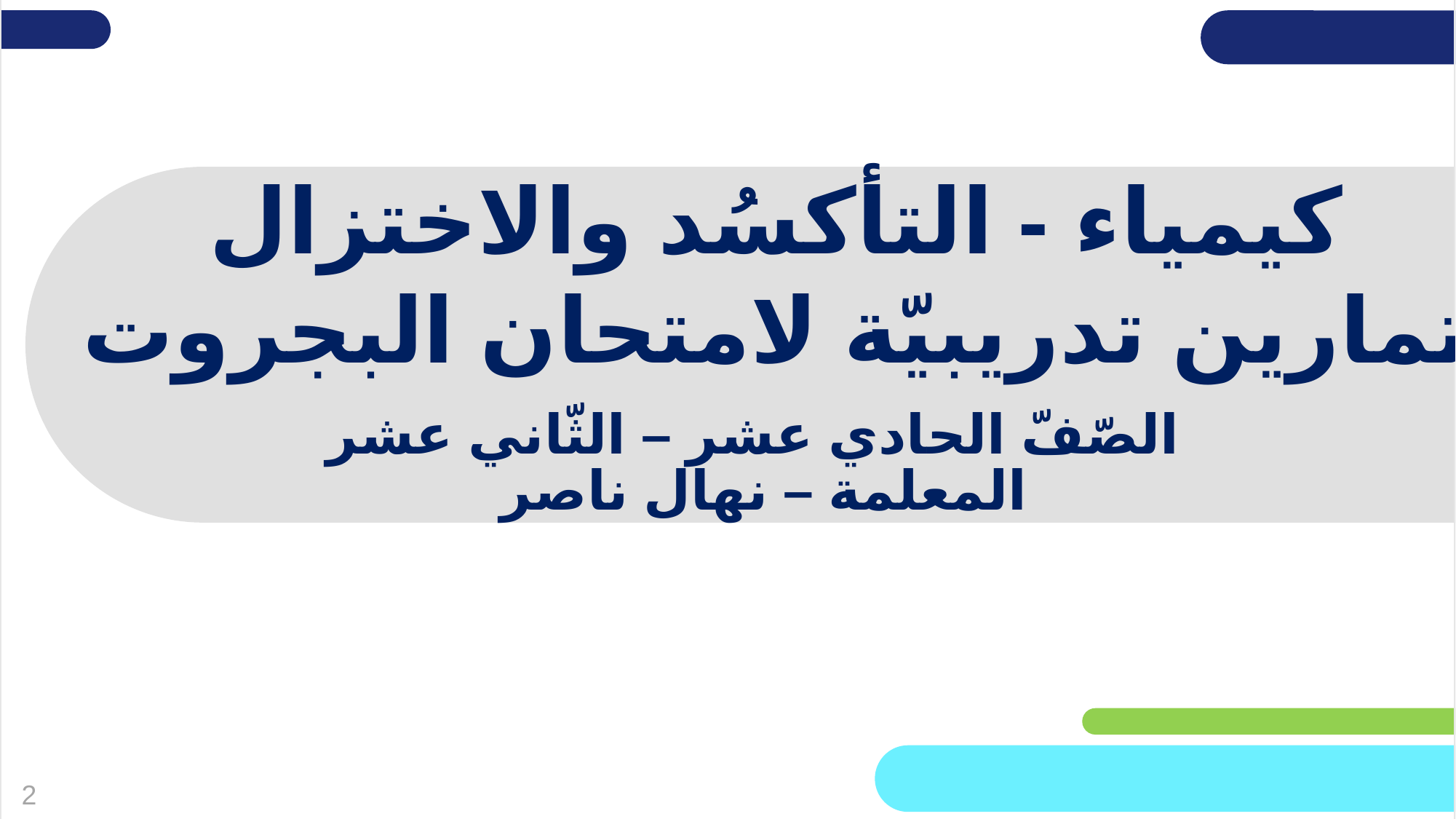

שקופית זו היא חובה
יש לכתוב את שם השיעור, המקצוע ושם המורה בשפה הערבית (ניתן להוסיף את הטקסט גם בשפה העברית אם תעדיפו)

(אין צורך להשאיר את הכיתובים "שם השיעור" , "המקצוע", מחקו אותם וכתבו רק את הפרטים עצמם).

كيمياء - التأكسُد والاختزال
تمارين تدريبيّة لامتحان البجروت
الصّفّ الحادي عشر – الثّاني عشر
المعلمة – نهال ناصر